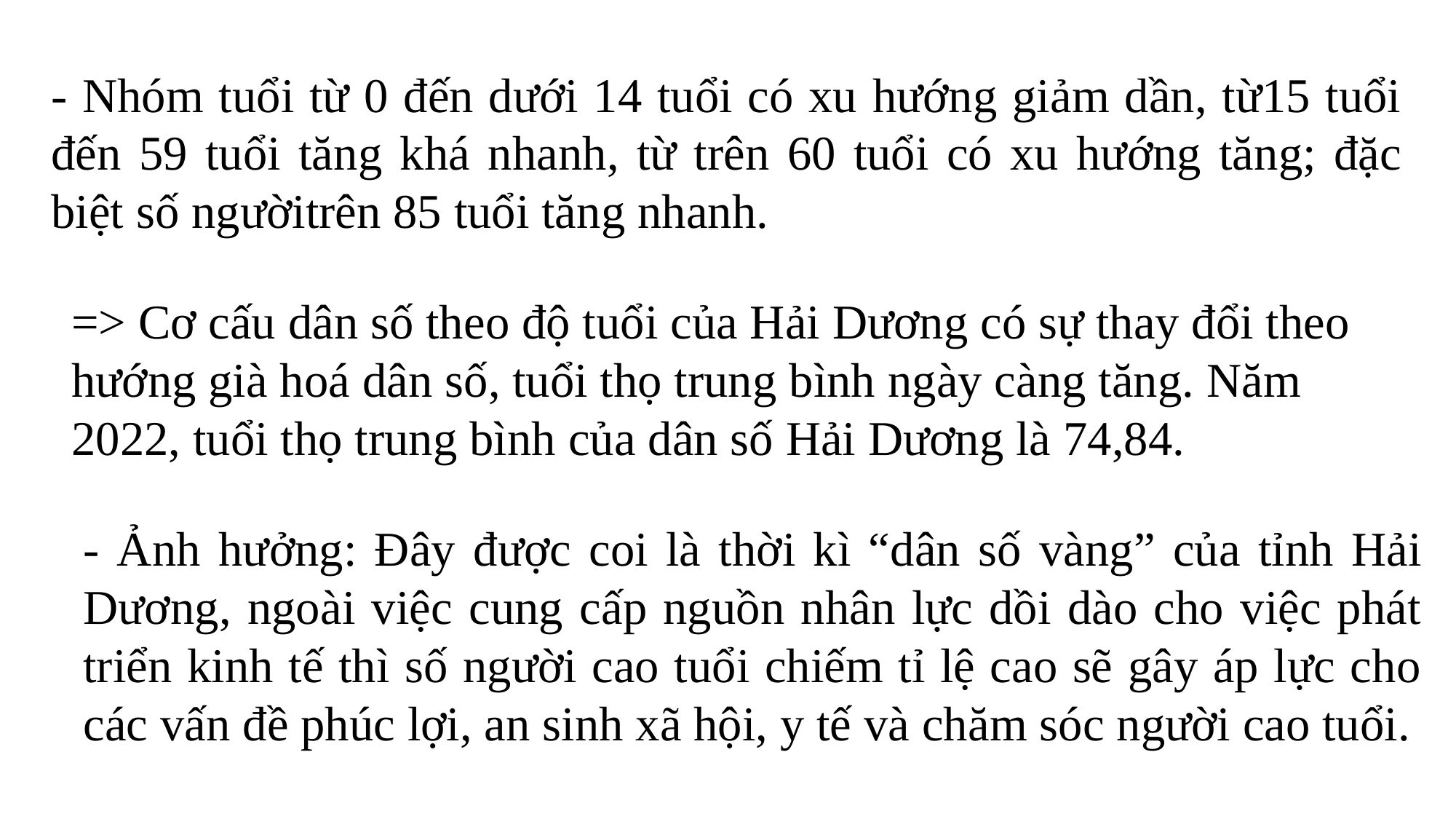

- Nhóm tuổi từ 0 đến dưới 14 tuổi có xu hướng giảm dần, từ15 tuổi đến 59 tuổi tăng khá nhanh, từ trên 60 tuổi có xu hướng tăng; đặc biệt số ngườitrên 85 tuổi tăng nhanh.
=> Cơ cấu dân số theo độ tuổi của Hải Dương có sự thay đổi theo hướng già hoá dân số, tuổi thọ trung bình ngày càng tăng. Năm 2022, tuổi thọ trung bình của dân số Hải Dương là 74,84.
- Ảnh hưởng: Đây được coi là thời kì “dân số vàng” của tỉnh Hải Dương, ngoài việc cung cấp nguồn nhân lực dồi dào cho việc phát triển kinh tế thì số người cao tuổi chiếm tỉ lệ cao sẽ gây áp lực cho các vấn đề phúc lợi, an sinh xã hội, y tế và chăm sóc người cao tuổi.